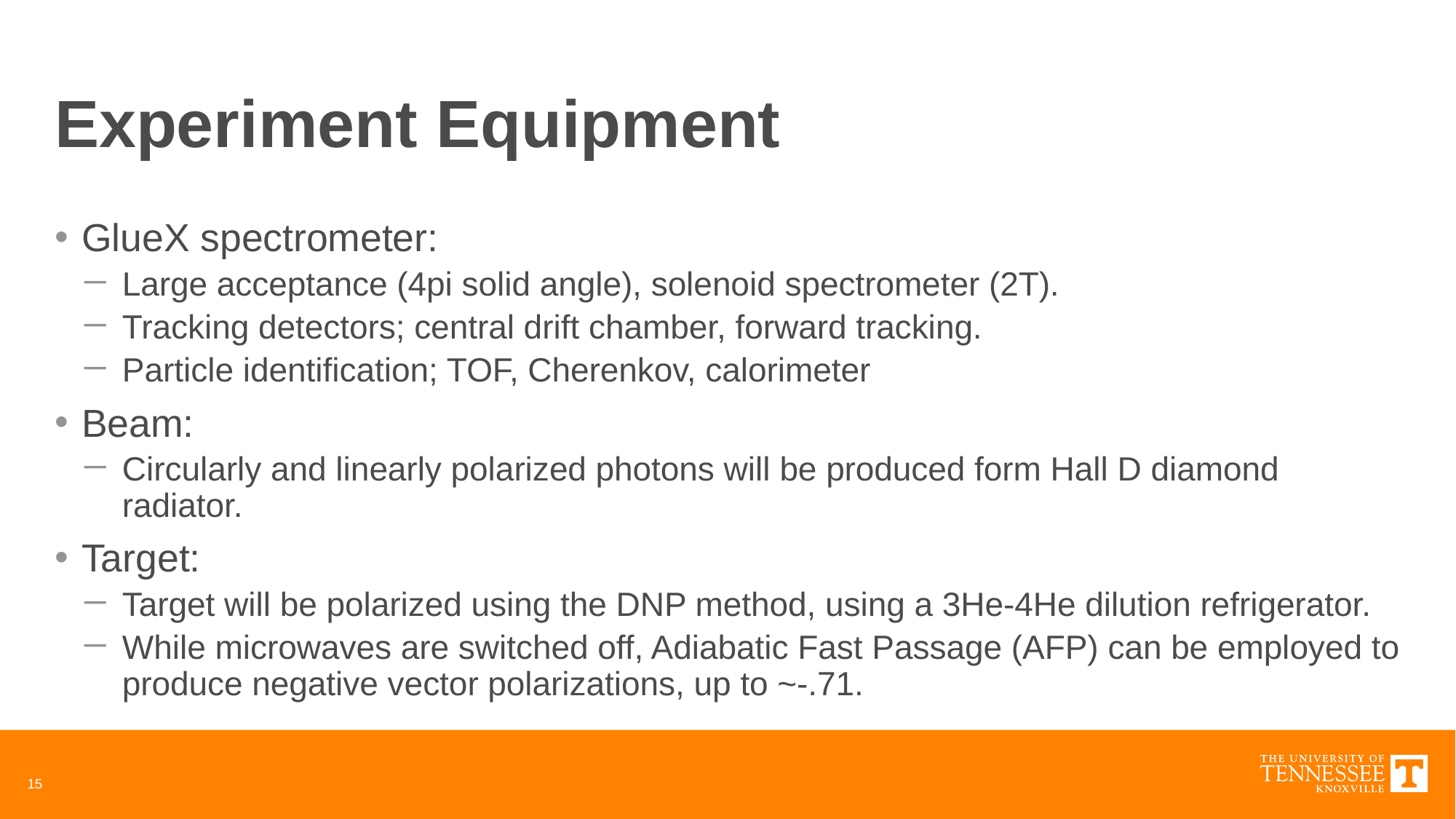

# Experiment Equipment
GlueX spectrometer:
Large acceptance (4pi solid angle), solenoid spectrometer (2T).
Tracking detectors; central drift chamber, forward tracking.
Particle identification; TOF, Cherenkov, calorimeter
Beam:
Circularly and linearly polarized photons will be produced form Hall D diamond radiator.
Target:
Target will be polarized using the DNP method, using a 3He-4He dilution refrigerator.
While microwaves are switched off, Adiabatic Fast Passage (AFP) can be employed to produce negative vector polarizations, up to ~-.71.
15